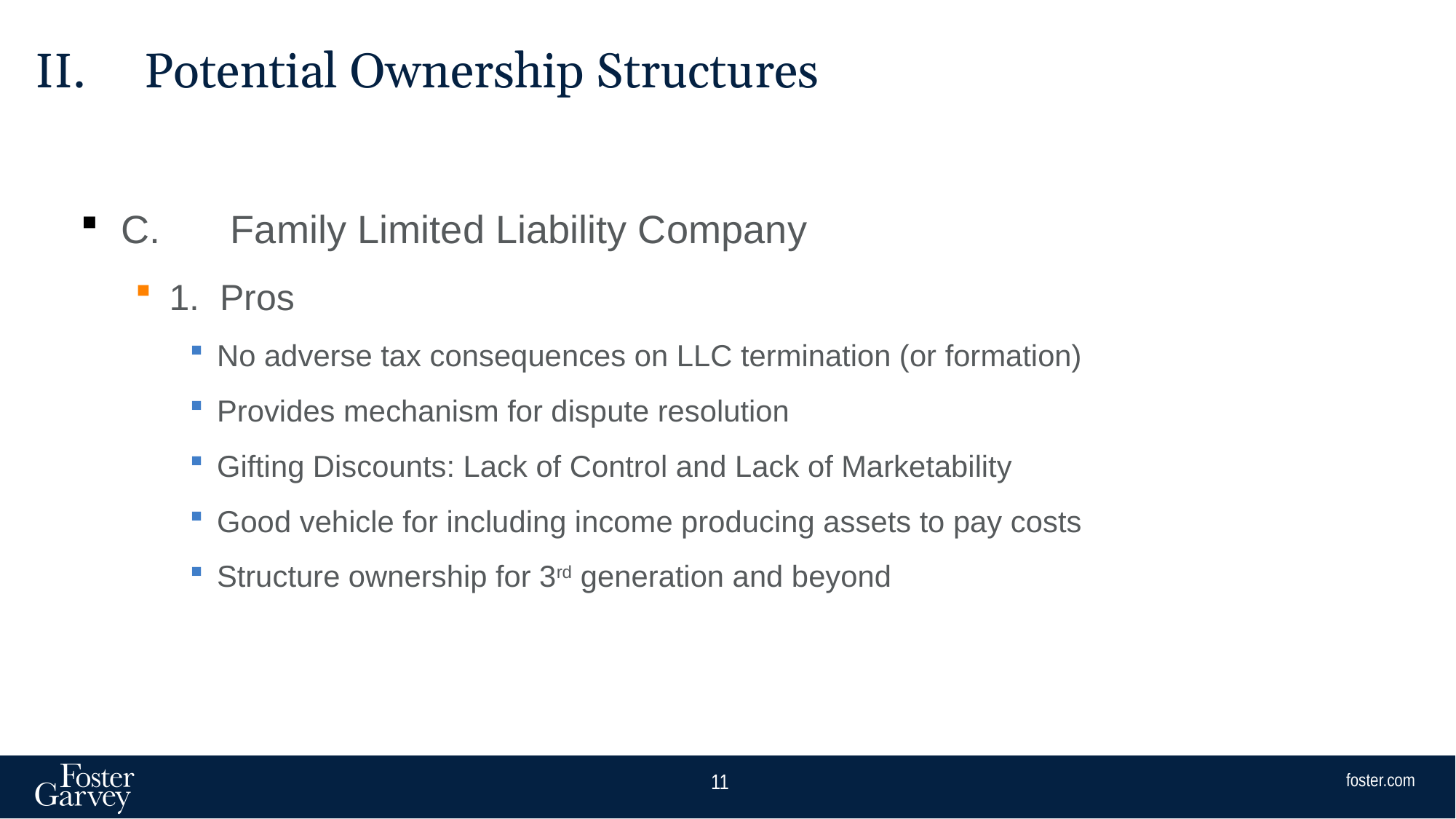

# II.	Potential Ownership Structures
C.	Family Limited Liability Company
1.  Pros
No adverse tax consequences on LLC termination (or formation)
Provides mechanism for dispute resolution
Gifting Discounts: Lack of Control and Lack of Marketability
Good vehicle for including income producing assets to pay costs
Structure ownership for 3rd generation and beyond
11